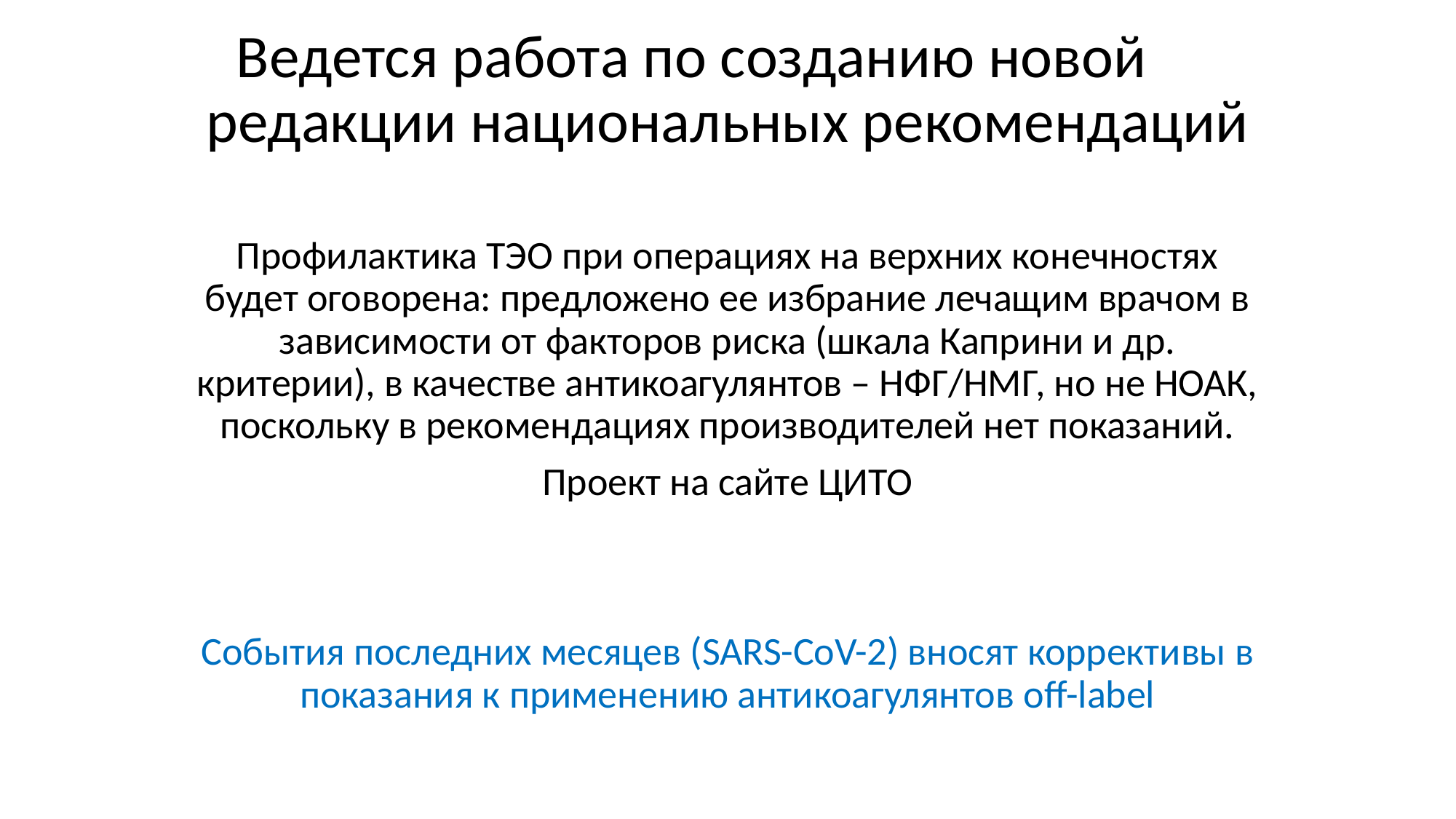

# Ведется работа по созданию новой	 редакции национальных рекомендаций
Профилактика ТЭО при операциях на верхних конечностях будет оговорена: предложено ее избрание лечащим врачом в зависимости от факторов риска (шкала Каприни и др. критерии), в качестве антикоагулянтов – НФГ/НМГ, но не НОАК, поскольку в рекомендациях производителей нет показаний.
Проект на сайте ЦИТО

События последних месяцев (SARS-CoV-2) вносят коррективы в показания к применению антикоагулянтов off-label